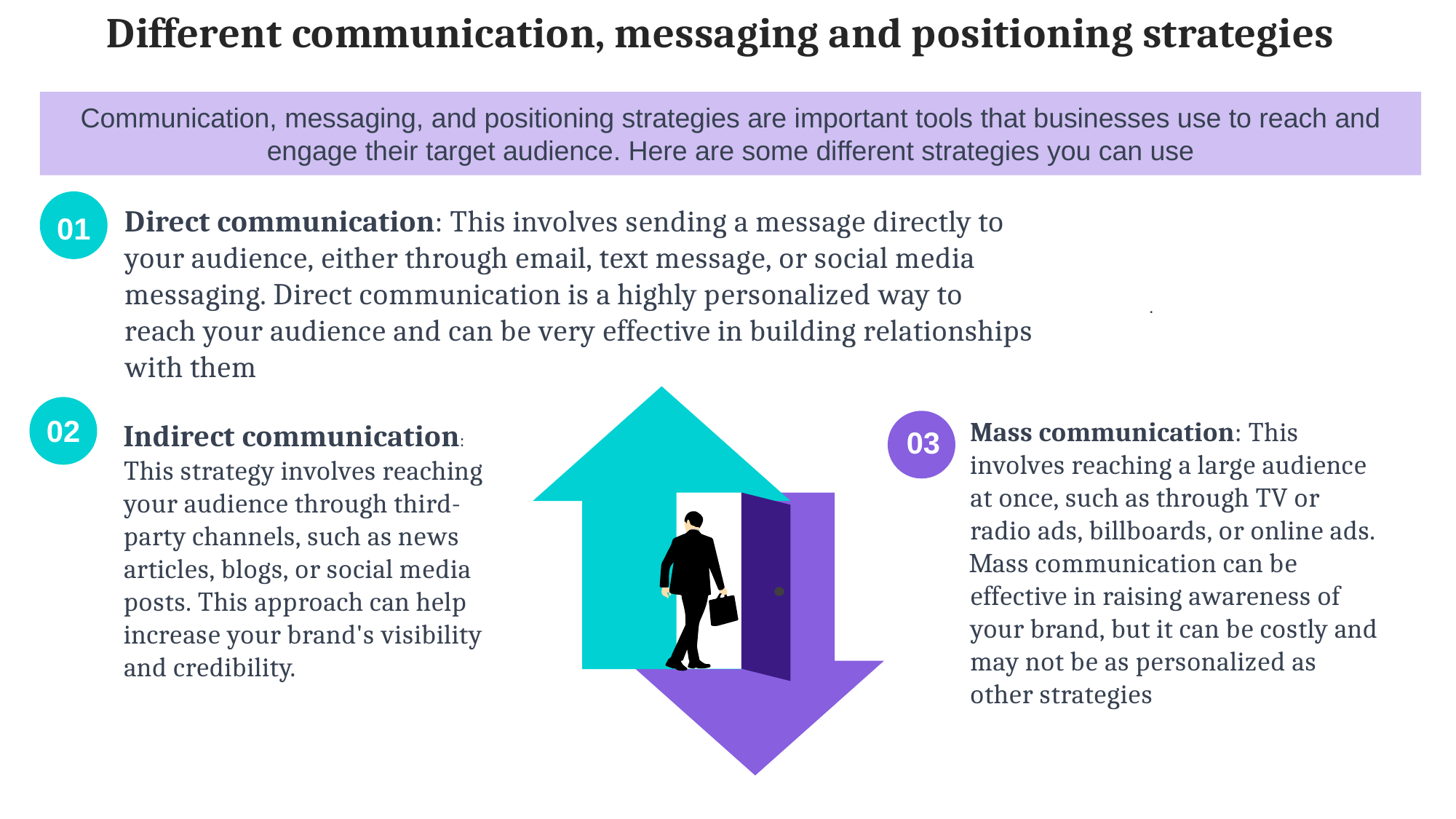

Different communication, messaging and positioning strategies

Communication, messaging, and positioning strategies are important tools that businesses use to reach and engage their target audience. Here are some different strategies you can use
.

03

01
Direct communication: This involves sending a message directly to your audience, either through email, text message, or social media messaging. Direct communication is a highly personalized way to reach your audience and can be very effective in building relationships with them

02
Indirect communication: This strategy involves reaching your audience through third-party channels, such as news articles, blogs, or social media posts. This approach can help increase your brand's visibility and credibility.

Mass communication: This involves reaching a large audience at once, such as through TV or radio ads, billboards, or online ads. Mass communication can be effective in raising awareness of your brand, but it can be costly and may not be as personalized as other strategies